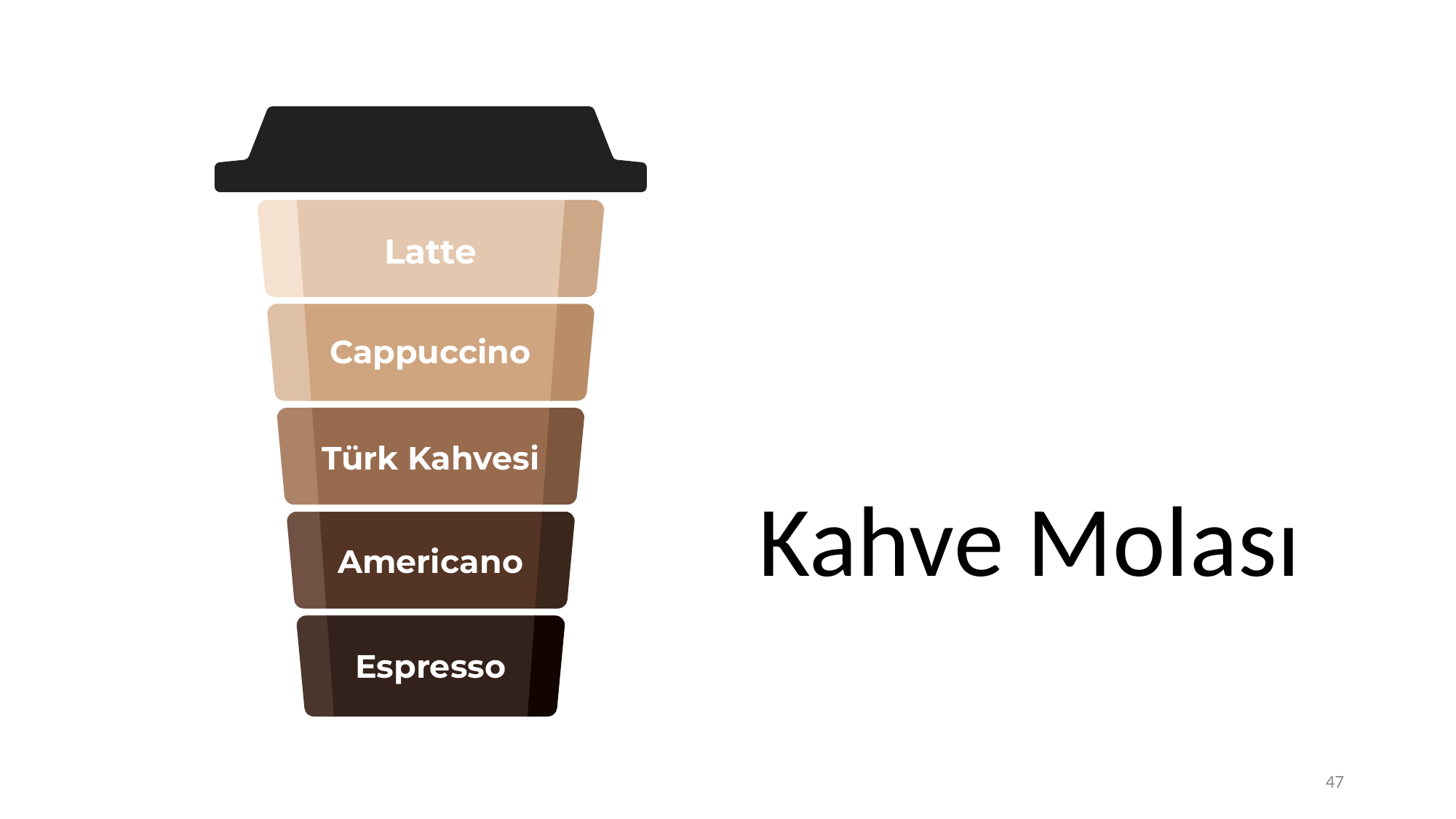

Latte

Cappuccino

Türk Kahvesi

Americano
Kahve Molası

Espresso
47